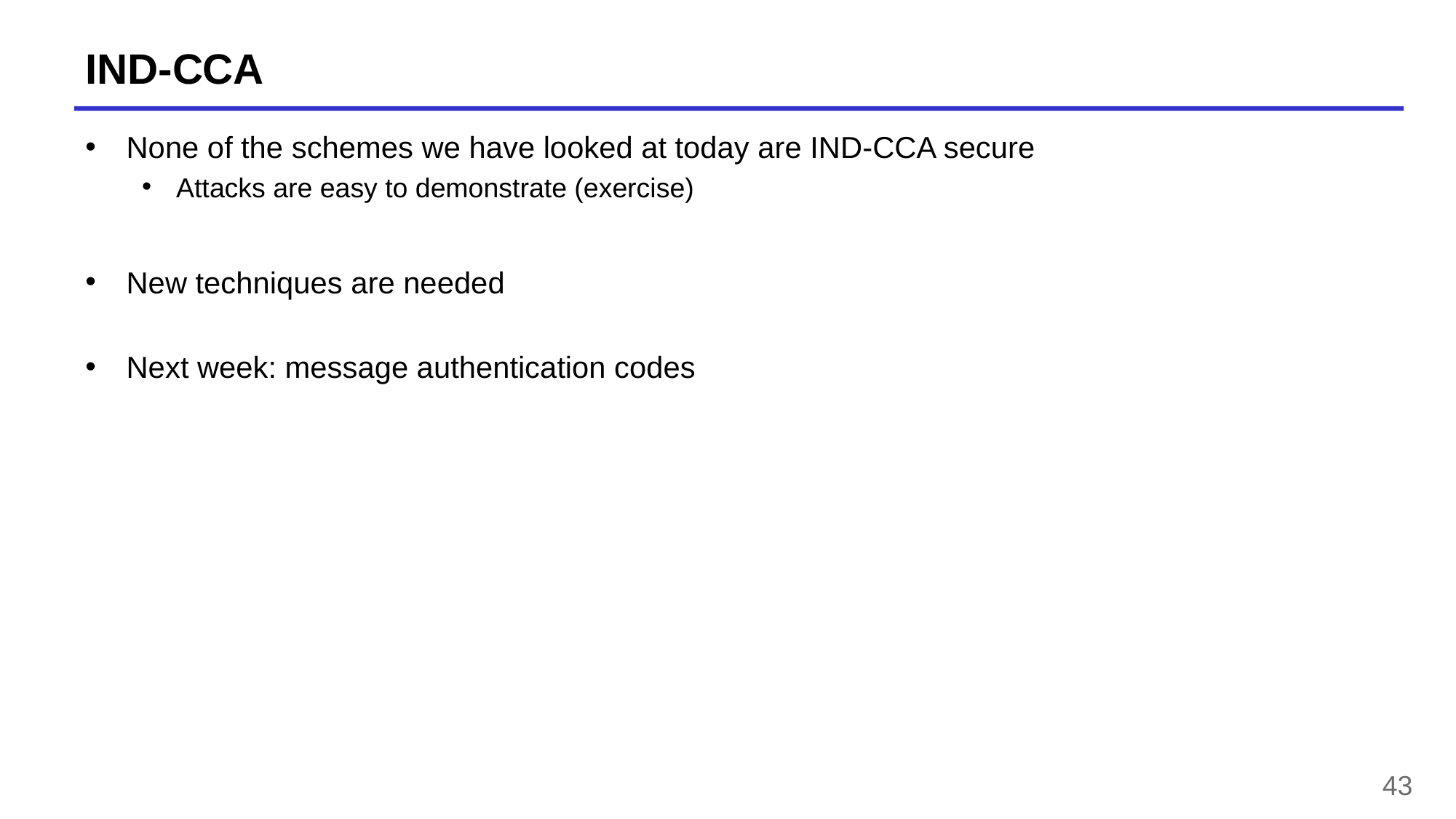

# IND-CCA
None of the schemes we have looked at today are IND-CCA secure
Attacks are easy to demonstrate (exercise)

New techniques are needed

Next week: message authentication codes
43